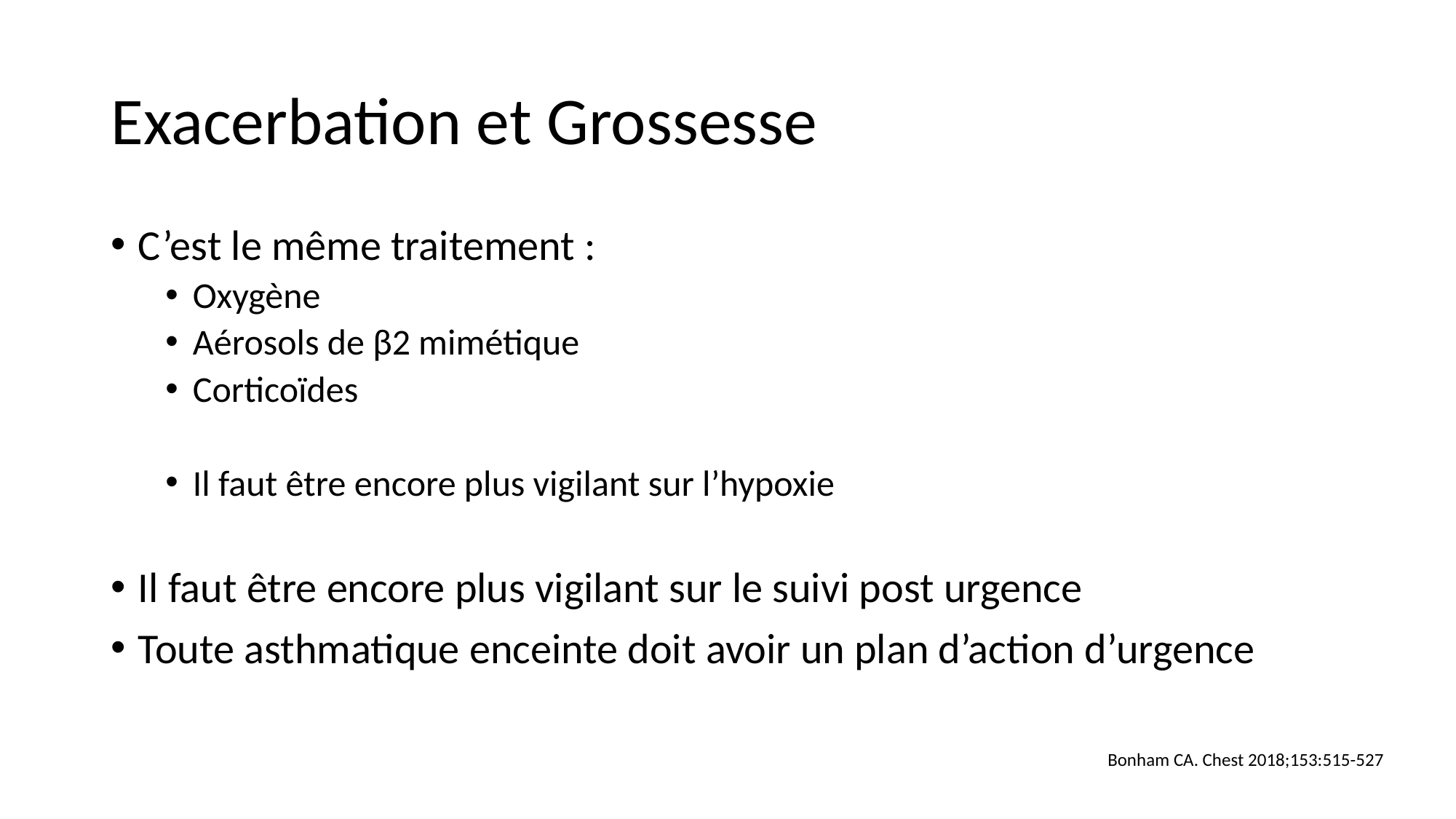

# Exacerbation et Grossesse
C’est le même traitement :
Oxygène
Aérosols de β2 mimétique
Corticoïdes

Il faut être encore plus vigilant sur l’hypoxie

Il faut être encore plus vigilant sur le suivi post urgence
Toute asthmatique enceinte doit avoir un plan d’action d’urgence
Bonham CA. Chest 2018;153:515-527